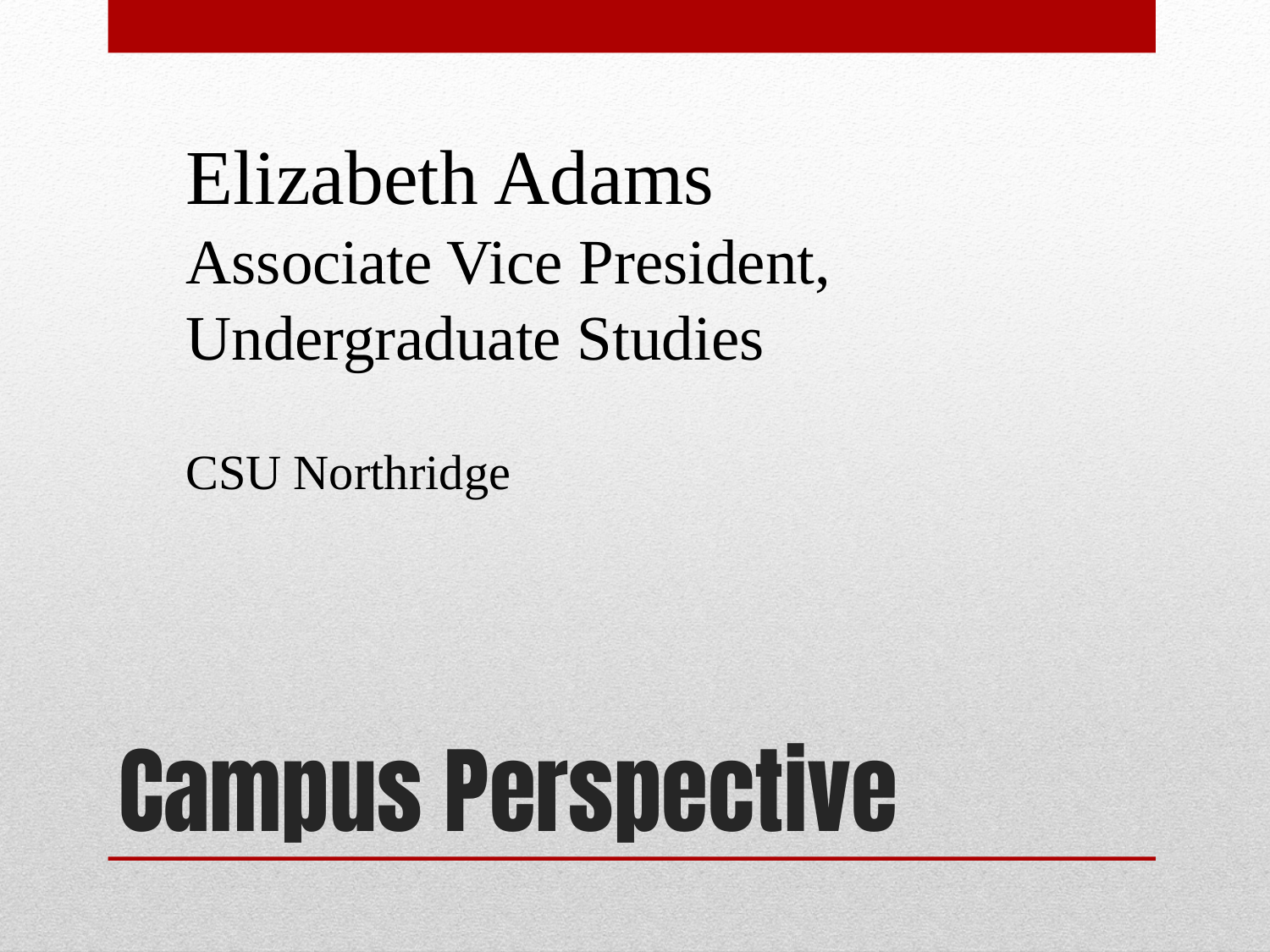

Elizabeth Adams
Associate Vice President, Undergraduate Studies

CSU Northridge
# Campus Perspective